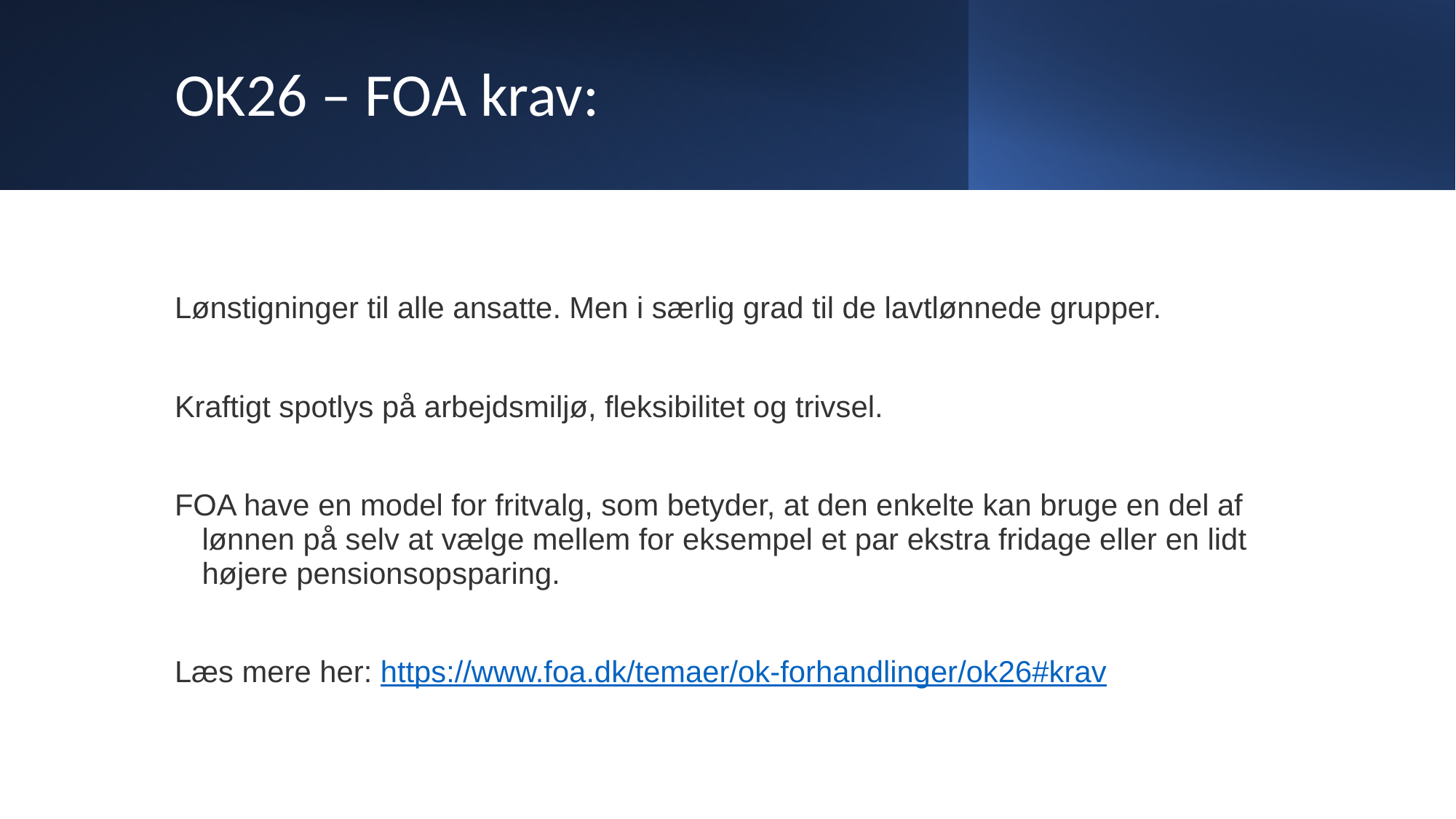

# OK26 – FOA krav:

Lønstigninger til alle ansatte. Men i særlig grad til de lavtlønnede grupper.

Kraftigt spotlys på arbejdsmiljø, fleksibilitet og trivsel.

FOA have en model for fritvalg, som betyder, at den enkelte kan bruge en del af lønnen på selv at vælge mellem for eksempel et par ekstra fridage eller en lidt højere pensionsopsparing.

Læs mere her: https://www.foa.dk/temaer/ok-forhandlinger/ok26#krav